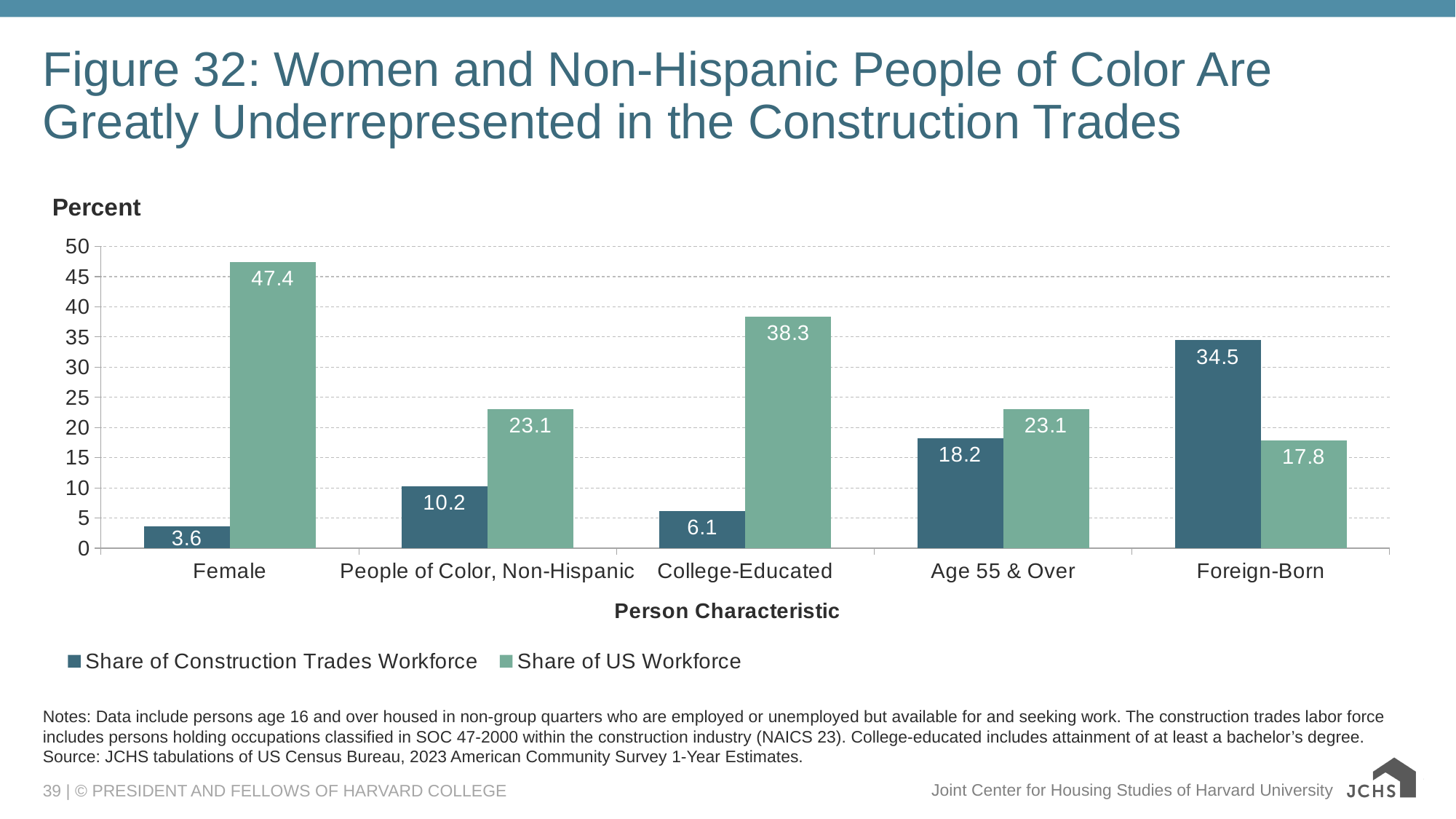

# Figure 32: Women and Non-Hispanic People of Color Are Greatly Underrepresented in the Construction Trades

### Chart: Percent

| Category | Share of Construction Trades Workforce | Share of US Workforce |
|---|---|---|
| Female | 3.62 | 47.37 |
| People of Color, Non-Hispanic | 10.24 | 23.069999999999997 |
| College-Educated | 6.130073111742528 | 38.33786184644058 |
| Age 55 & Over | 18.169700541420326 | 23.053174410145346 |
| Foreign-Born | 34.46 | 17.8 |
Notes: Data include persons age 16 and over housed in non-group quarters who are employed or unemployed but available for and seeking work. The construction trades labor force includes persons holding occupations classified in SOC 47-2000 within the construction industry (NAICS 23). College-educated includes attainment of at least a bachelor’s degree.
Source: JCHS tabulations of US Census Bureau, 2023 American Community Survey 1-Year Estimates.